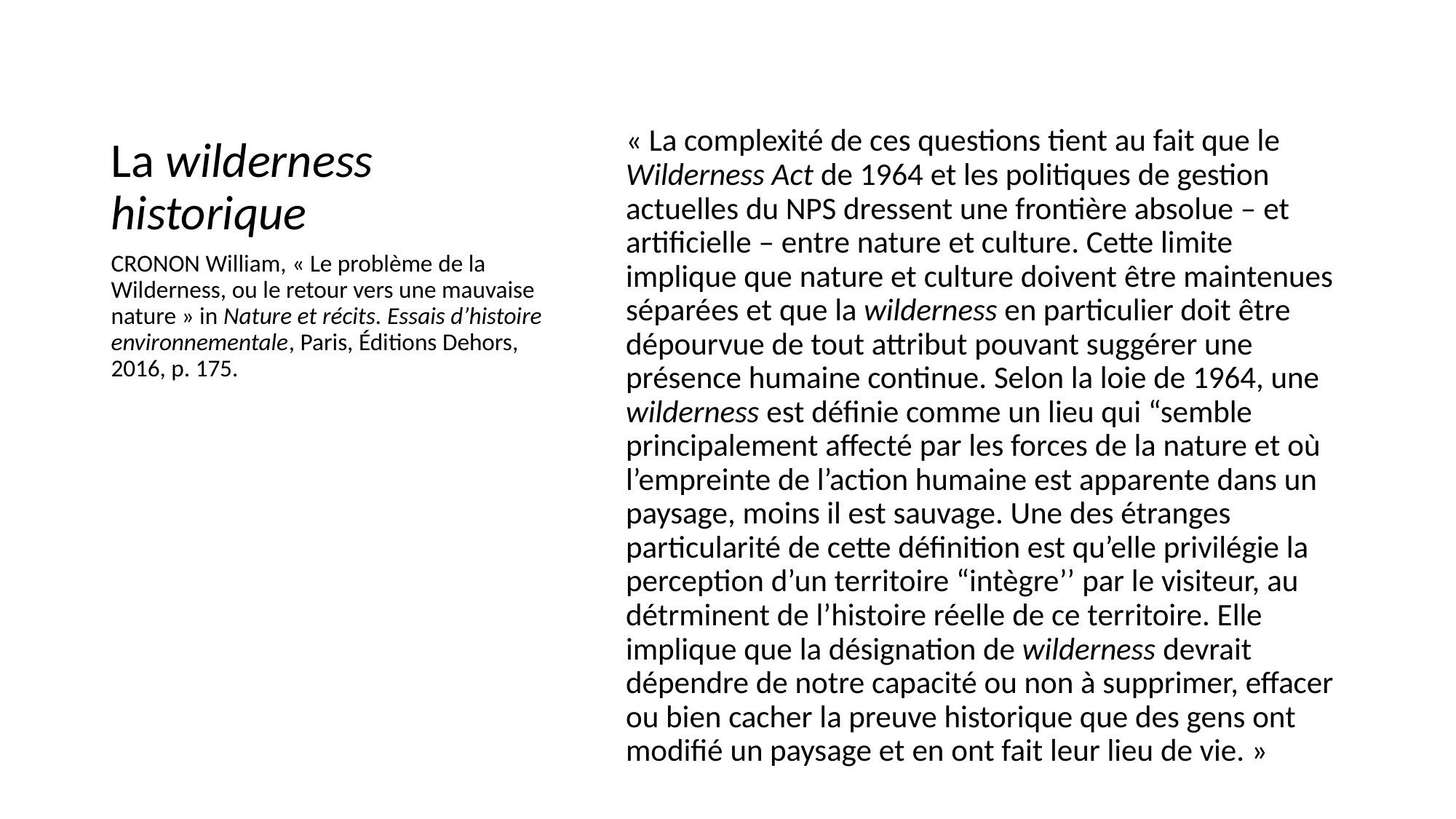

# La wilderness historique
« La complexité de ces questions tient au fait que le Wilderness Act de 1964 et les politiques de gestion actuelles du NPS dressent une frontière absolue – et artificielle – entre nature et culture. Cette limite implique que nature et culture doivent être maintenues séparées et que la wilderness en particulier doit être dépourvue de tout attribut pouvant suggérer une présence humaine continue. Selon la loie de 1964, une wilderness est définie comme un lieu qui “semble principalement affecté par les forces de la nature et où l’empreinte de l’action humaine est apparente dans un paysage, moins il est sauvage. Une des étranges particularité de cette définition est qu’elle privilégie la perception d’un territoire “intègre’’ par le visiteur, au détrminent de l’histoire réelle de ce territoire. Elle implique que la désignation de wilderness devrait dépendre de notre capacité ou non à supprimer, effacer ou bien cacher la preuve historique que des gens ont modifié un paysage et en ont fait leur lieu de vie. »

Cronon William, « Le problème de la Wilderness, ou le retour vers une mauvaise nature » in Nature et récits. Essais d’histoire environnementale, Paris, Éditions Dehors, 2016, p. 175.